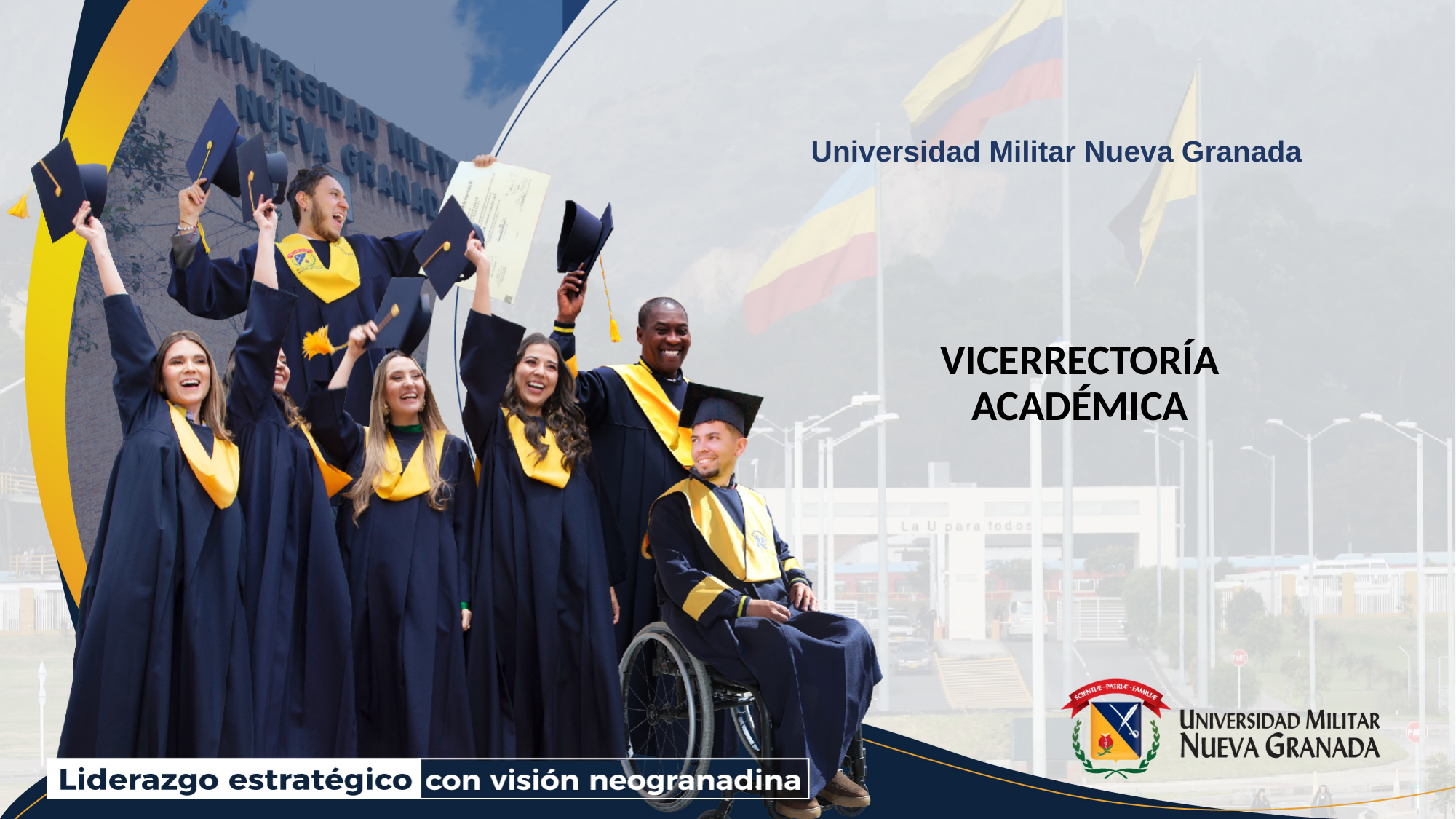

# Universidad Militar Nueva Granada
VICERRECTORÍA ACADÉMICA